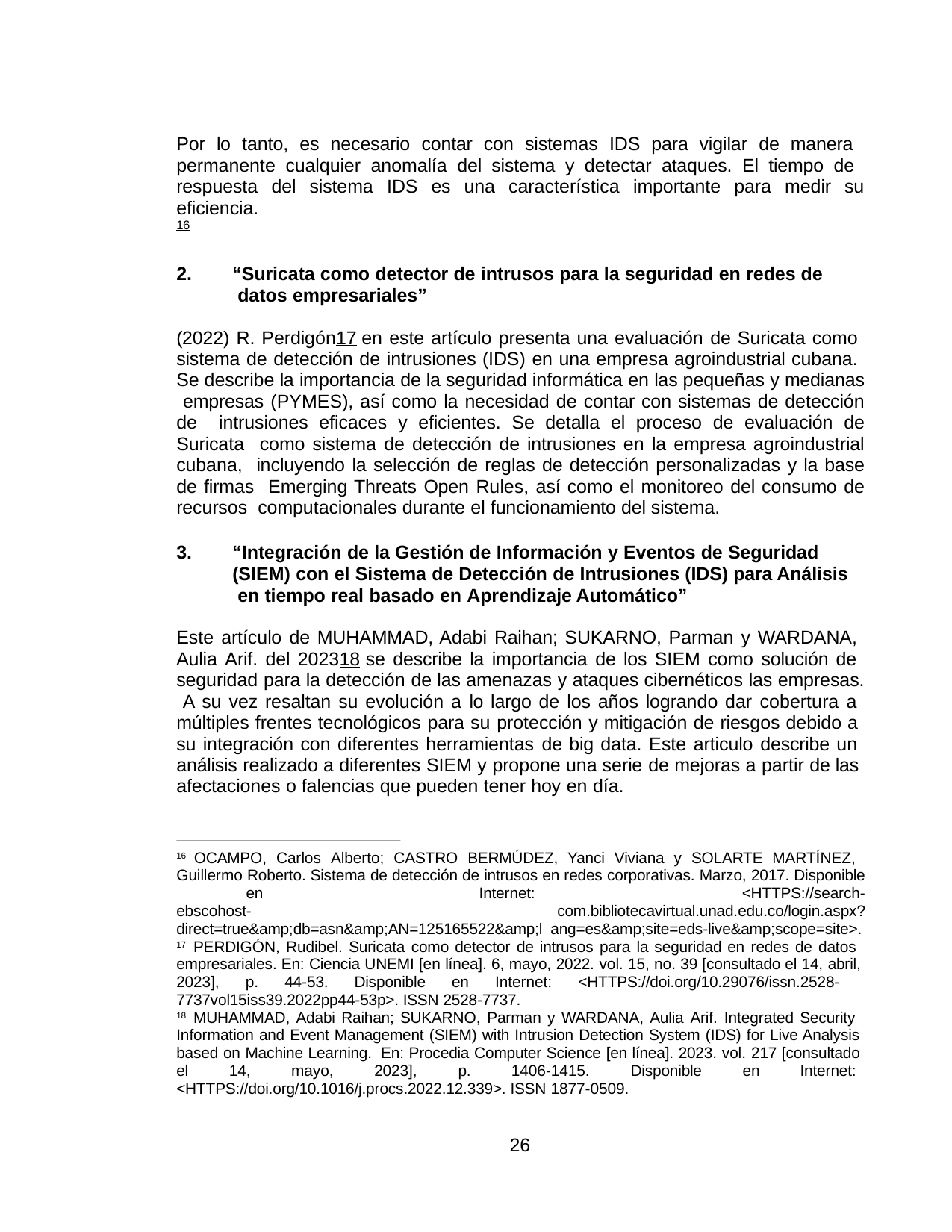

Por lo tanto, es necesario contar con sistemas IDS para vigilar de manera  permanente cualquier anomalía del sistema y detectar ataques. El tiempo de  respuesta del sistema IDS es una característica importante para medir su eficiencia.
16

“Suricata como detector de intrusos para la seguridad en redes de  datos empresariales”

(2022) R. Perdigón17 en este artículo presenta una evaluación de Suricata como  sistema de detección de intrusiones (IDS) en una empresa agroindustrial cubana.  Se describe la importancia de la seguridad informática en las pequeñas y medianas  empresas (PYMES), así como la necesidad de contar con sistemas de detección de  intrusiones eficaces y eficientes. Se detalla el proceso de evaluación de Suricata  como sistema de detección de intrusiones en la empresa agroindustrial cubana,  incluyendo la selección de reglas de detección personalizadas y la base de firmas  Emerging Threats Open Rules, así como el monitoreo del consumo de recursos  computacionales durante el funcionamiento del sistema.

“Integración de la Gestión de Información y Eventos de Seguridad  (SIEM) con el Sistema de Detección de Intrusiones (IDS) para Análisis  en tiempo real basado en Aprendizaje Automático”

Este artículo de MUHAMMAD, Adabi Raihan; SUKARNO, Parman y WARDANA,  Aulia Arif. del 202318 se describe la importancia de los SIEM como solución de  seguridad para la detección de las amenazas y ataques cibernéticos las empresas.  A su vez resaltan su evolución a lo largo de los años logrando dar cobertura a  múltiples frentes tecnológicos para su protección y mitigación de riesgos debido a  su integración con diferentes herramientas de big data. Este articulo describe un  análisis realizado a diferentes SIEM y propone una serie de mejoras a partir de las  afectaciones o falencias que pueden tener hoy en día.

16 OCAMPO, Carlos Alberto; CASTRO BERMÚDEZ, Yanci Viviana y SOLARTE MARTÍNEZ,  Guillermo Roberto. Sistema de detección de intrusos en redes corporativas. Marzo, 2017. Disponible  en	Internet:	<HTTPS://search-ebscohost-  com.bibliotecavirtual.unad.edu.co/login.aspx?direct=true&amp;db=asn&amp;AN=125165522&amp;l  ang=es&amp;site=eds-live&amp;scope=site>.
17 PERDIGÓN, Rudibel. Suricata como detector de intrusos para la seguridad en redes de datos
empresariales. En: Ciencia UNEMI [en línea]. 6, mayo, 2022. vol. 15, no. 39 [consultado el 14, abril,  2023], p. 44-53. Disponible en Internet: <HTTPS://doi.org/10.29076/issn.2528-  7737vol15iss39.2022pp44-53p>. ISSN 2528-7737.
18 MUHAMMAD, Adabi Raihan; SUKARNO, Parman y WARDANA, Aulia Arif. Integrated Security
Information and Event Management (SIEM) with Intrusion Detection System (IDS) for Live Analysis  based on Machine Learning. En: Procedia Computer Science [en línea]. 2023. vol. 217 [consultado  el    14,         mayo,         2023],         p.         1406-1415.         Disponible    en    Internet:
<HTTPS://doi.org/10.1016/j.procs.2022.12.339>. ISSN 1877-0509.
26